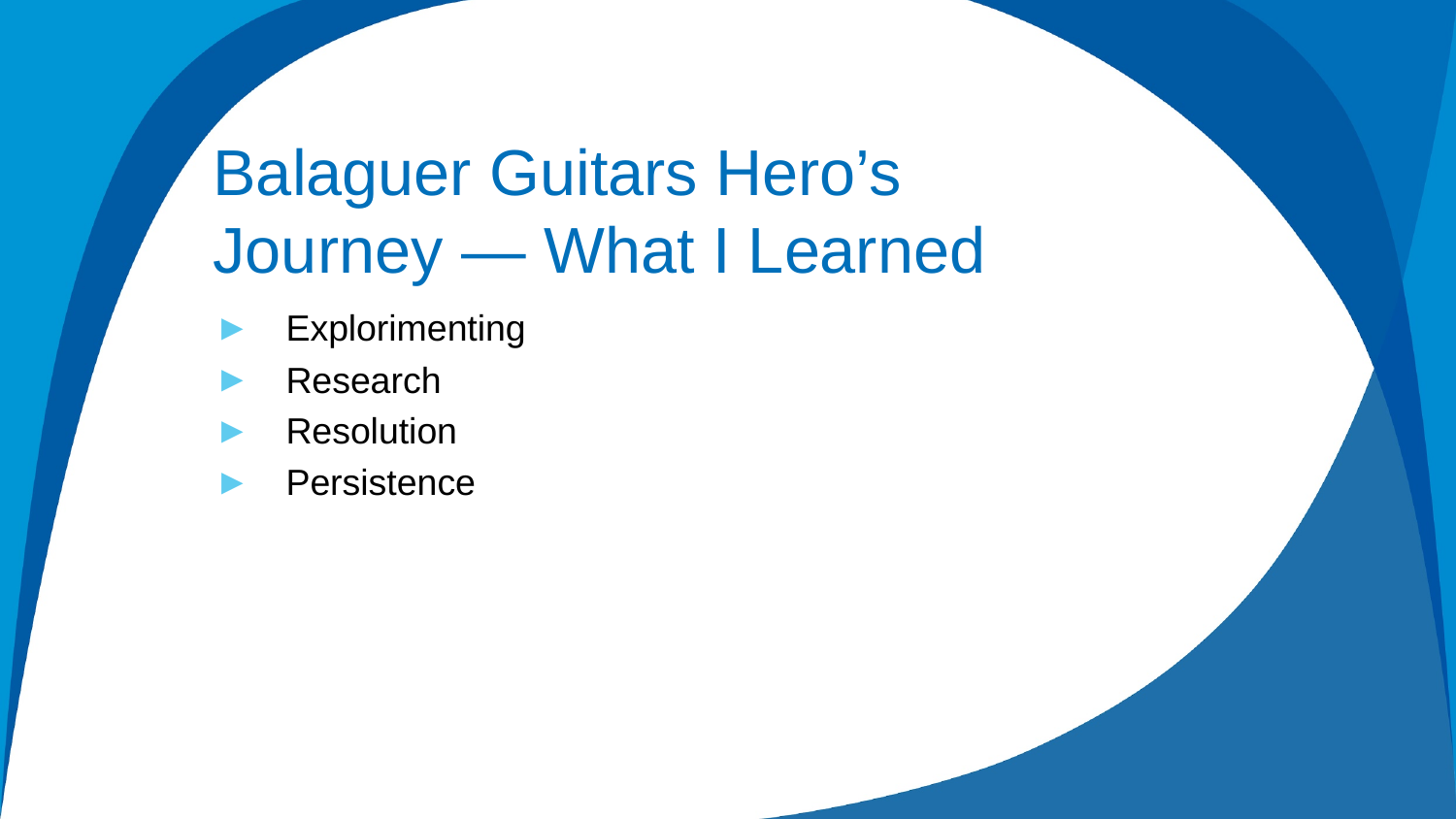

Balaguer Guitars Hero’s Journey — What I Learned
Explorimenting
Research
Resolution
Persistence